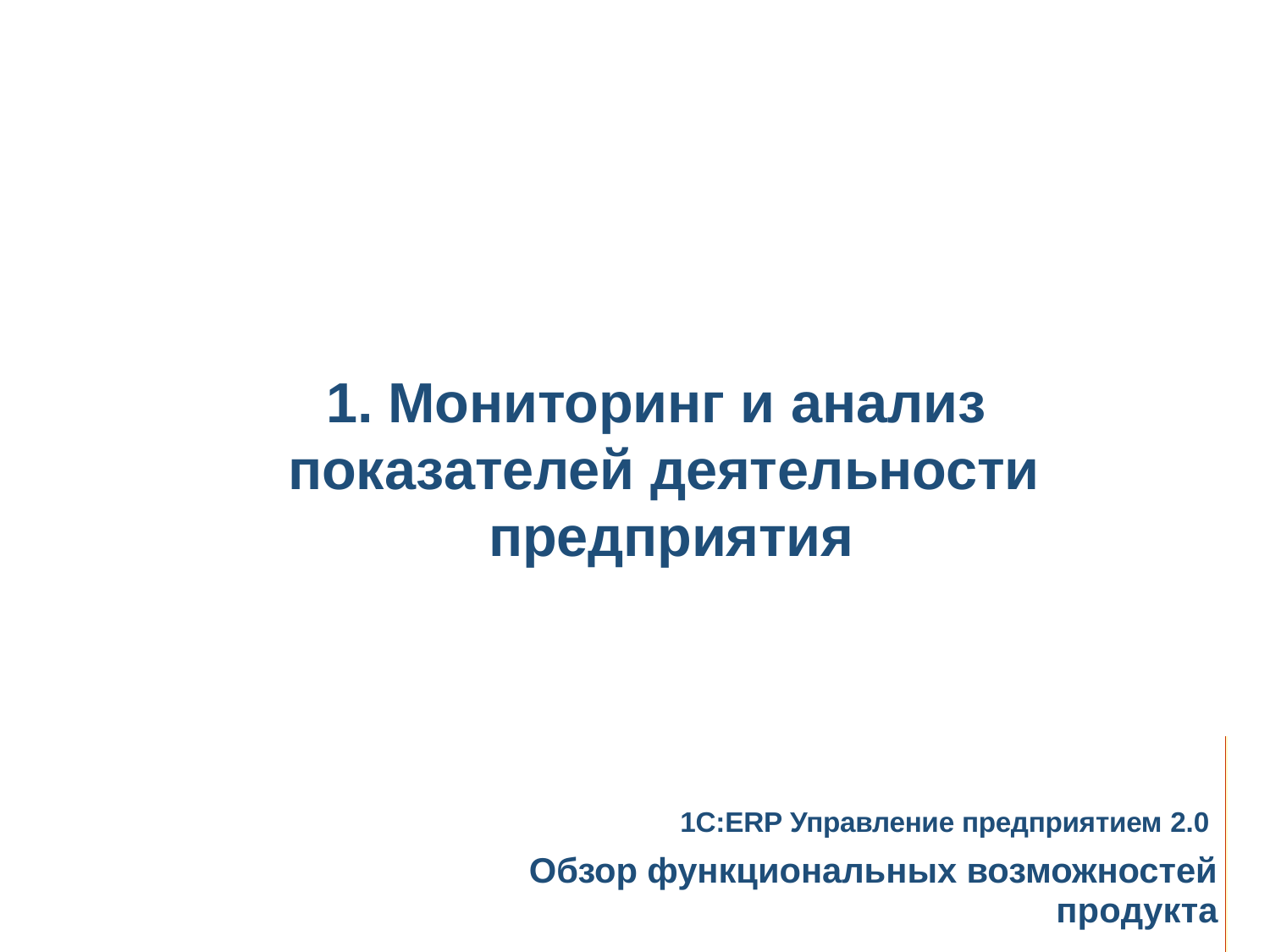

# 1. Мониторинг и анализ  показателей деятельности  предприятия

1С:ERP Управление предприятием 2.0
Обзор функциональных возможностей
продукта